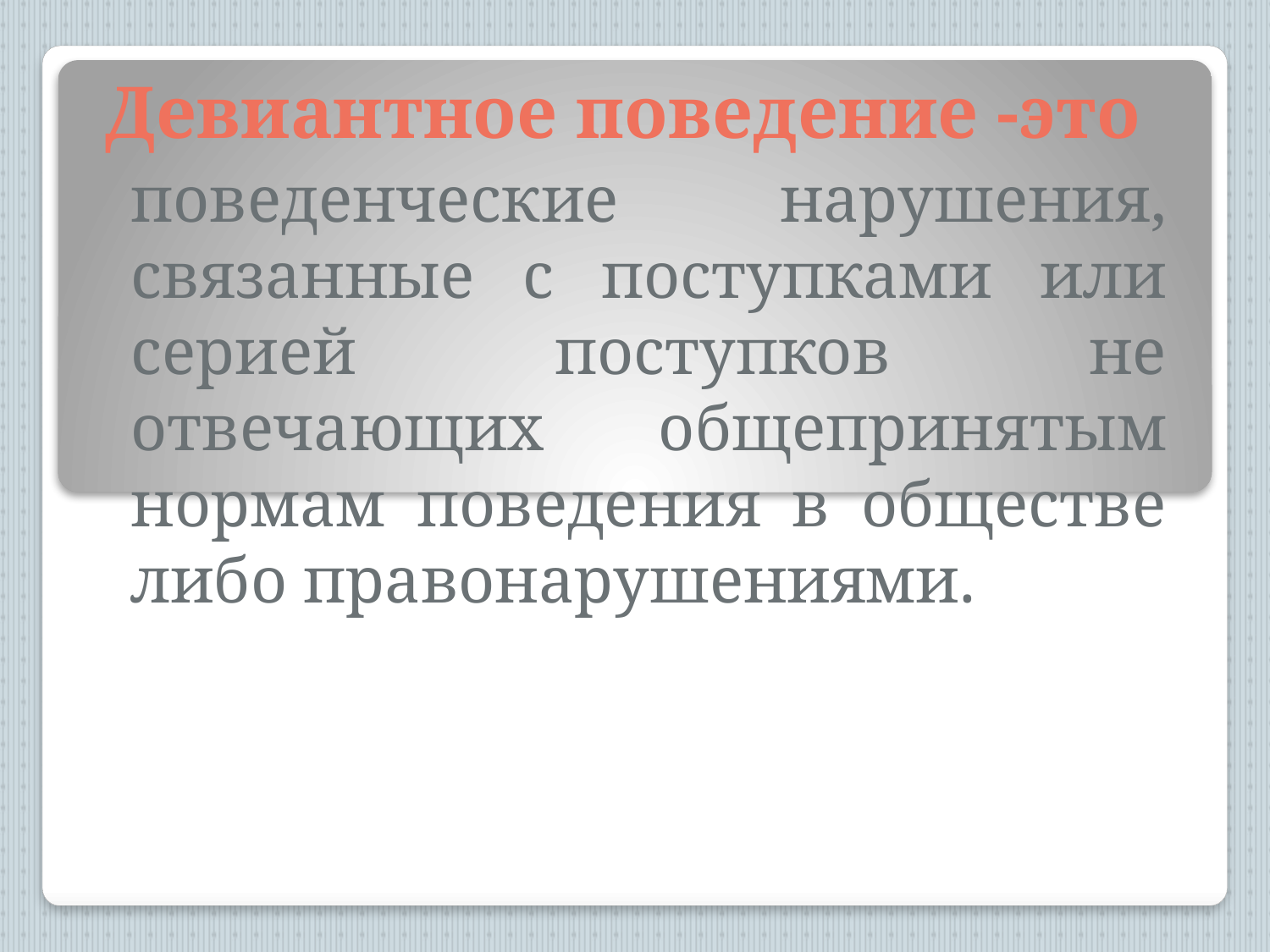

# Девиантное поведение -это
поведенческие нарушения, связанные с поступками или серией поступков не отвечающих общепринятым нормам поведения в обществе либо правонарушениями.